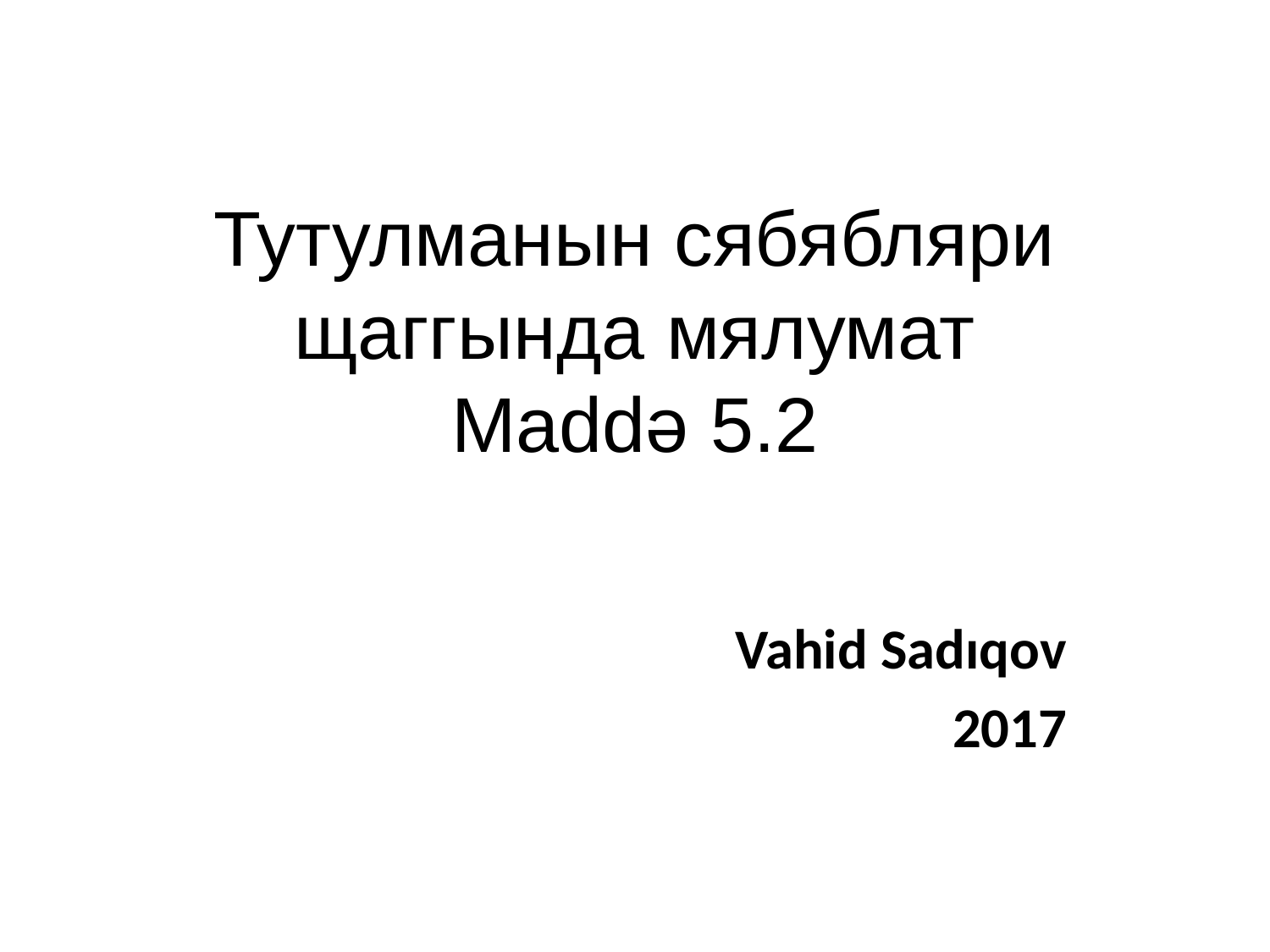

# Тутулманын сябябляри щаггында мялумат Maddə 5.2
Vahid Sadıqov
2017